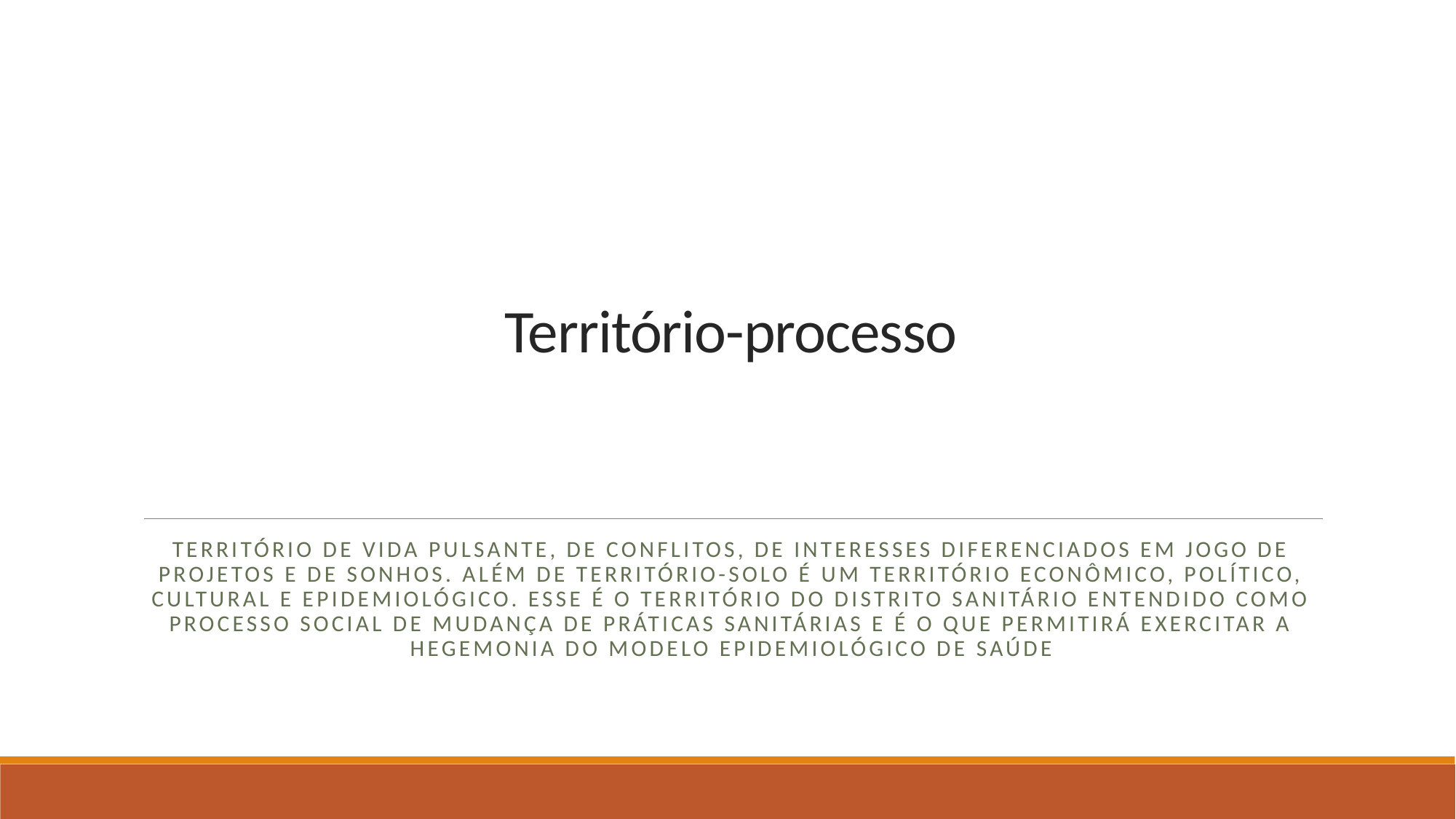

# Território-processo
Território de vida pulsante, de conflitos, de interesses diferenciados em jogo de projetos e de sonhos. Além de território-solo é um território econômico, político, cultural e epidemiológico. Esse é o território do distrito sanitário entendido como processo social de mudança de práticas sanitárias e é o que permitirá exercitar a hegemonia do modelo epidemiológico de saúde